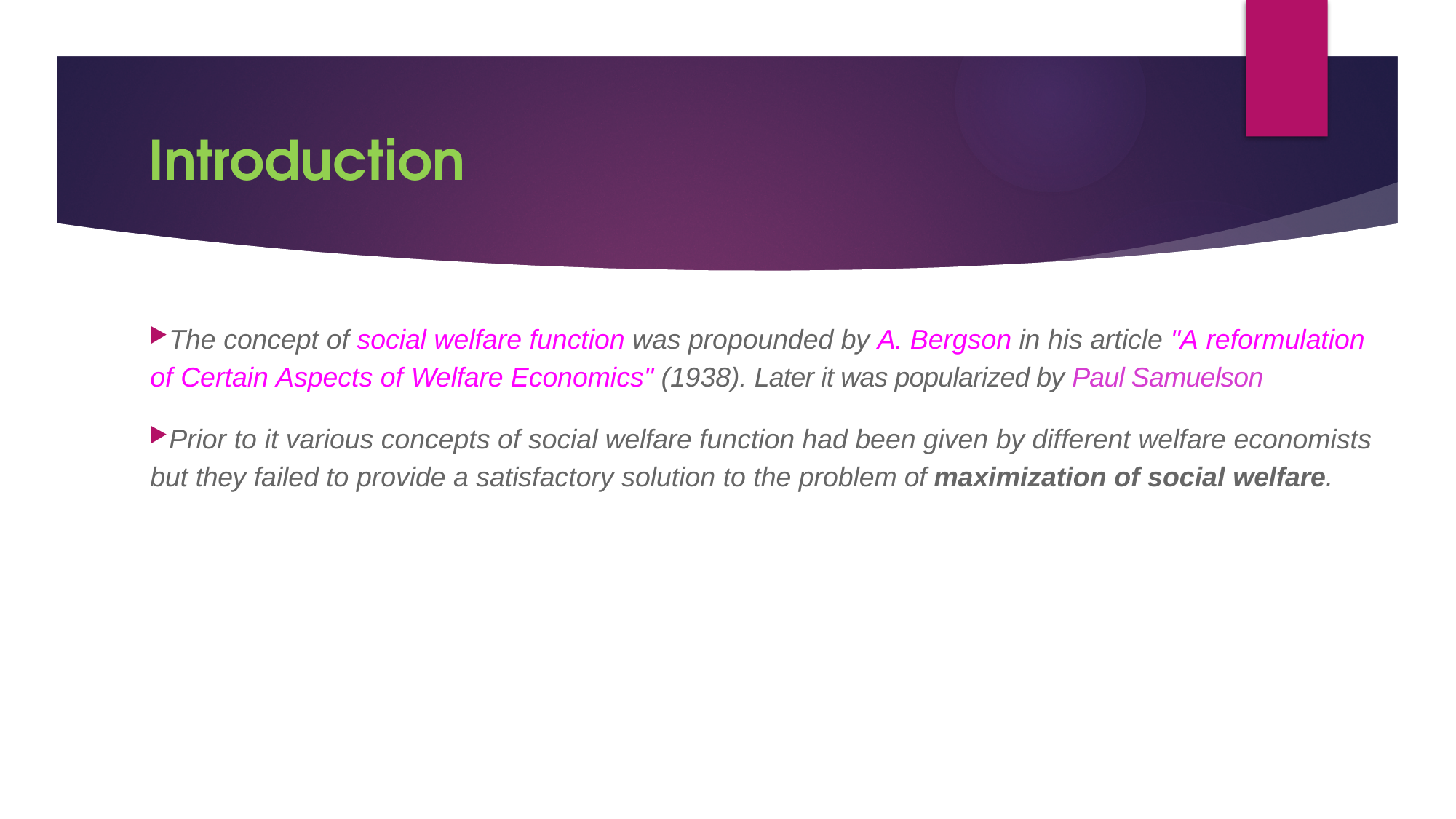

# Introduction
The concept of social welfare function was propounded by A. Bergson in his article "A reformulation of Certain Aspects of Welfare Economics" (1938). Later it was popularized by Paul Samuelson
Prior to it various concepts of social welfare function had been given by different welfare economists but they failed to provide a satisfactory solution to the problem of maximization of social welfare.